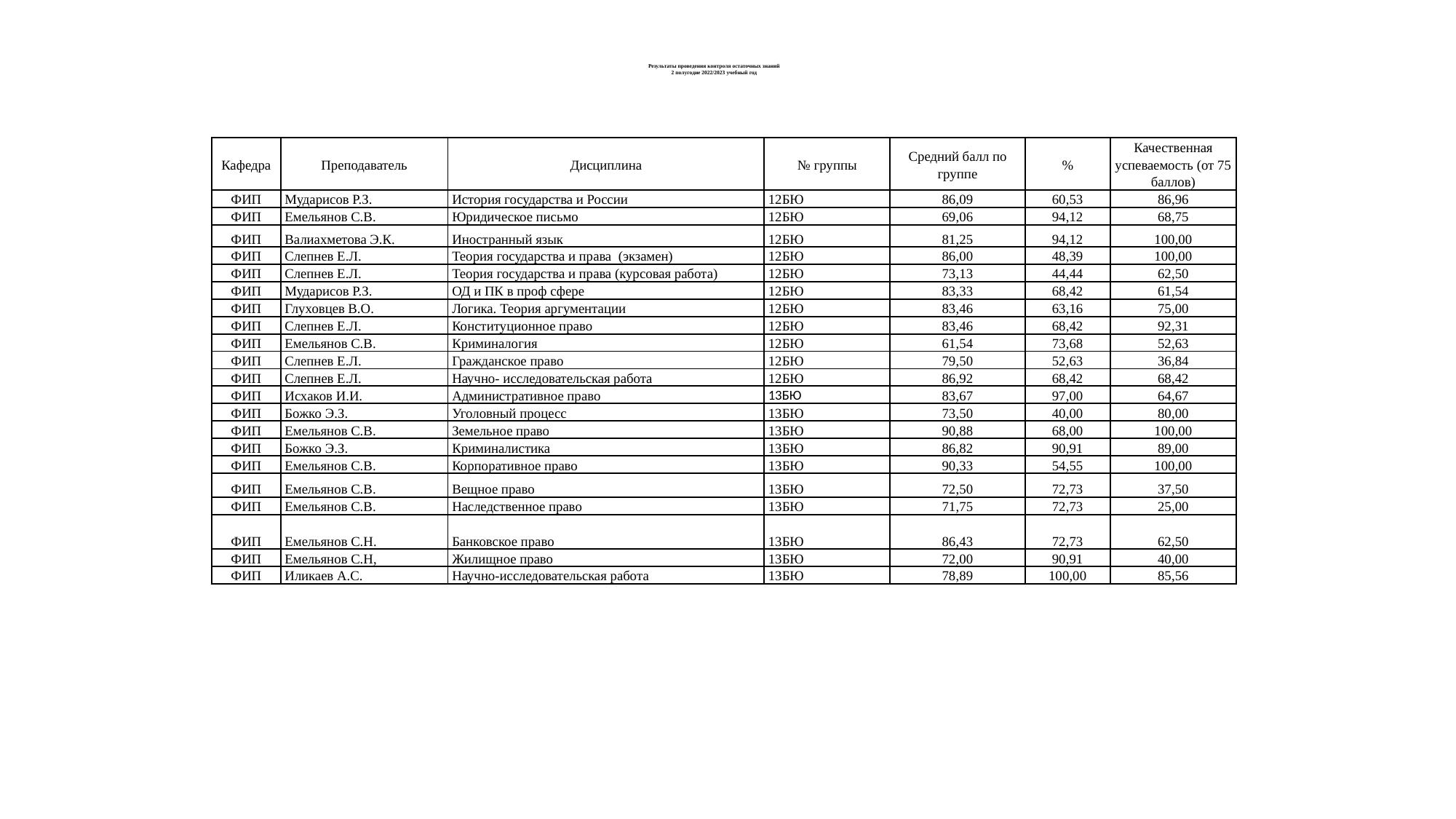

# Результаты проведения контроля остаточных знаний 2 полугодие 2022/2023 учебный год
| Кафедра | Преподаватель | Дисциплина | № группы | Средний балл по группе | % | Качественная успеваемость (от 75 баллов) |
| --- | --- | --- | --- | --- | --- | --- |
| ФИП | Мударисов Р.З. | История государства и России | 12БЮ | 86,09 | 60,53 | 86,96 |
| ФИП | Емельянов С.В. | Юридическое письмо | 12БЮ | 69,06 | 94,12 | 68,75 |
| ФИП | Валиахметова Э.К. | Иностранный язык | 12БЮ | 81,25 | 94,12 | 100,00 |
| ФИП | Слепнев Е.Л. | Теория государства и права (экзамен) | 12БЮ | 86,00 | 48,39 | 100,00 |
| ФИП | Слепнев Е.Л. | Теория государства и права (курсовая работа) | 12БЮ | 73,13 | 44,44 | 62,50 |
| ФИП | Мударисов Р.З. | ОД и ПК в проф сфере | 12БЮ | 83,33 | 68,42 | 61,54 |
| ФИП | Глуховцев В.О. | Логика. Теория аргументации | 12БЮ | 83,46 | 63,16 | 75,00 |
| ФИП | Слепнев Е.Л. | Конституционное право | 12БЮ | 83,46 | 68,42 | 92,31 |
| ФИП | Емельянов С.В. | Криминалогия | 12БЮ | 61,54 | 73,68 | 52,63 |
| ФИП | Слепнев Е.Л. | Гражданское право | 12БЮ | 79,50 | 52,63 | 36,84 |
| ФИП | Слепнев Е.Л. | Научно- исследовательская работа | 12БЮ | 86,92 | 68,42 | 68,42 |
| ФИП | Исхаков И.И. | Административное право | 13БЮ | 83,67 | 97,00 | 64,67 |
| ФИП | Божко Э.З. | Уголовный процесс | 13БЮ | 73,50 | 40,00 | 80,00 |
| ФИП | Емельянов С.В. | Земельное право | 13БЮ | 90,88 | 68,00 | 100,00 |
| ФИП | Божко Э.З. | Криминалистика | 13БЮ | 86,82 | 90,91 | 89,00 |
| ФИП | Емельянов С.В. | Корпоративное право | 13БЮ | 90,33 | 54,55 | 100,00 |
| ФИП | Емельянов С.В. | Вещное право | 13БЮ | 72,50 | 72,73 | 37,50 |
| ФИП | Емельянов С.В. | Наследственное право | 13БЮ | 71,75 | 72,73 | 25,00 |
| ФИП | Емельянов С.Н. | Банковское право | 13БЮ | 86,43 | 72,73 | 62,50 |
| ФИП | Емельянов С.Н, | Жилищное право | 13БЮ | 72,00 | 90,91 | 40,00 |
| ФИП | Иликаев А.С. | Научно-исследовательская работа | 13БЮ | 78,89 | 100,00 | 85,56 |